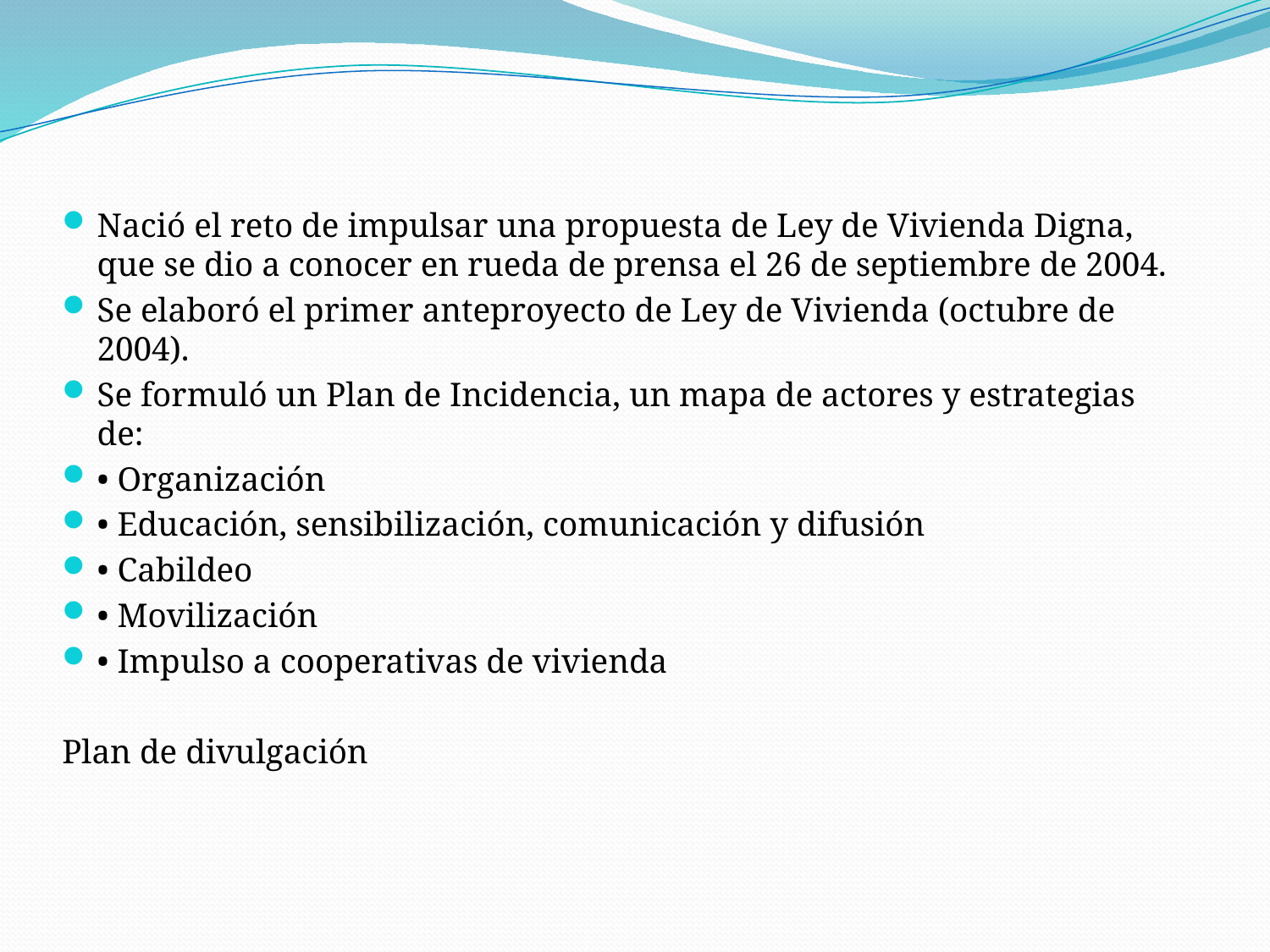

Nació el reto de impulsar una propuesta de Ley de Vivienda Digna, que se dio a conocer en rueda de prensa el 26 de septiembre de 2004.
Se elaboró el primer anteproyecto de Ley de Vivienda (octubre de 2004).
Se formuló un Plan de Incidencia, un mapa de actores y estrategias de:
• Organización
• Educación, sensibilización, comunicación y difusión
• Cabildeo
• Movilización
• Impulso a cooperativas de vivienda

Plan de divulgación